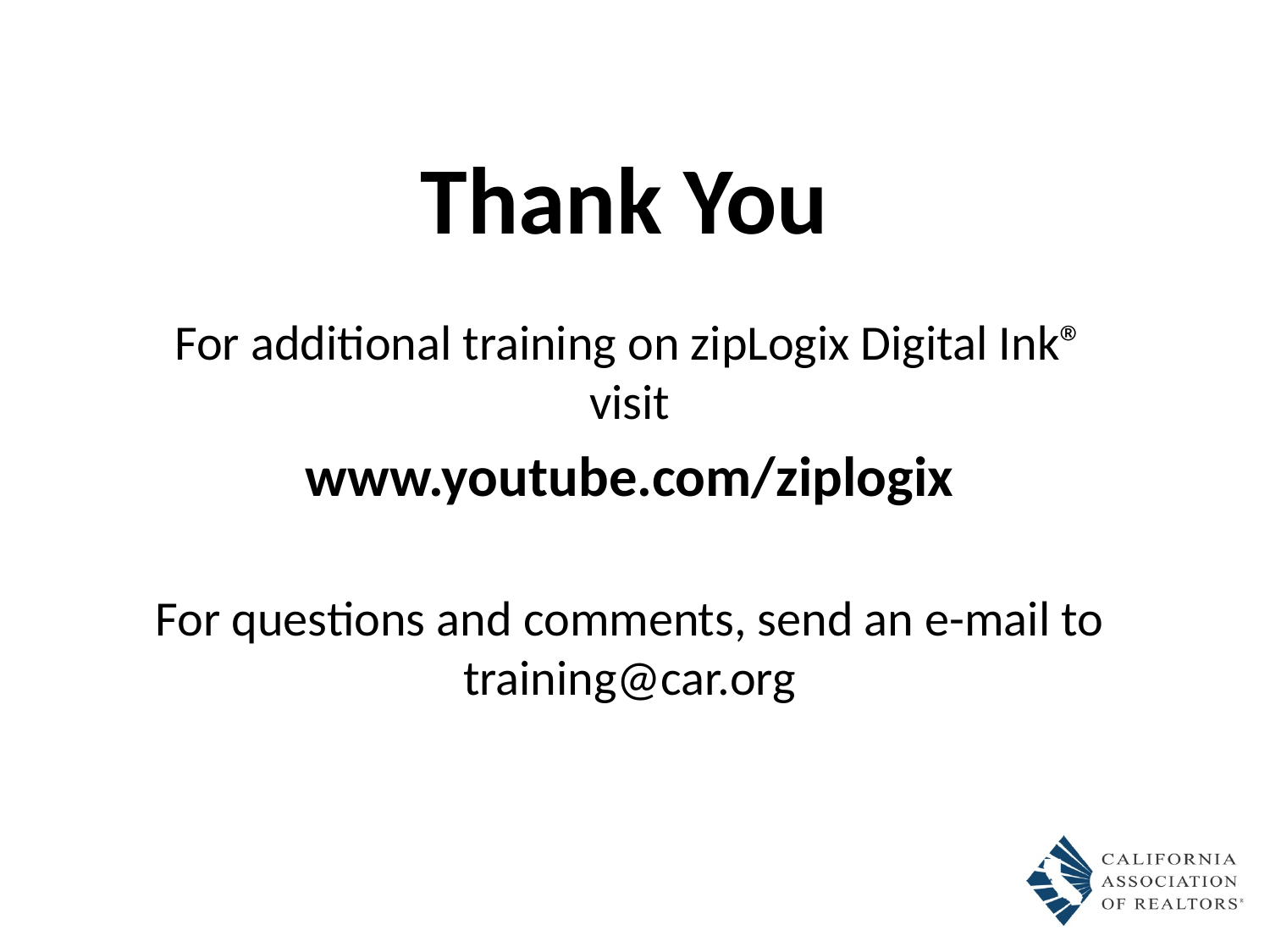

# Thank You

For additional training on zipLogix Digital Ink® visit
www.youtube.com/ziplogix

For questions and comments, send an e-mail to
training@car.org